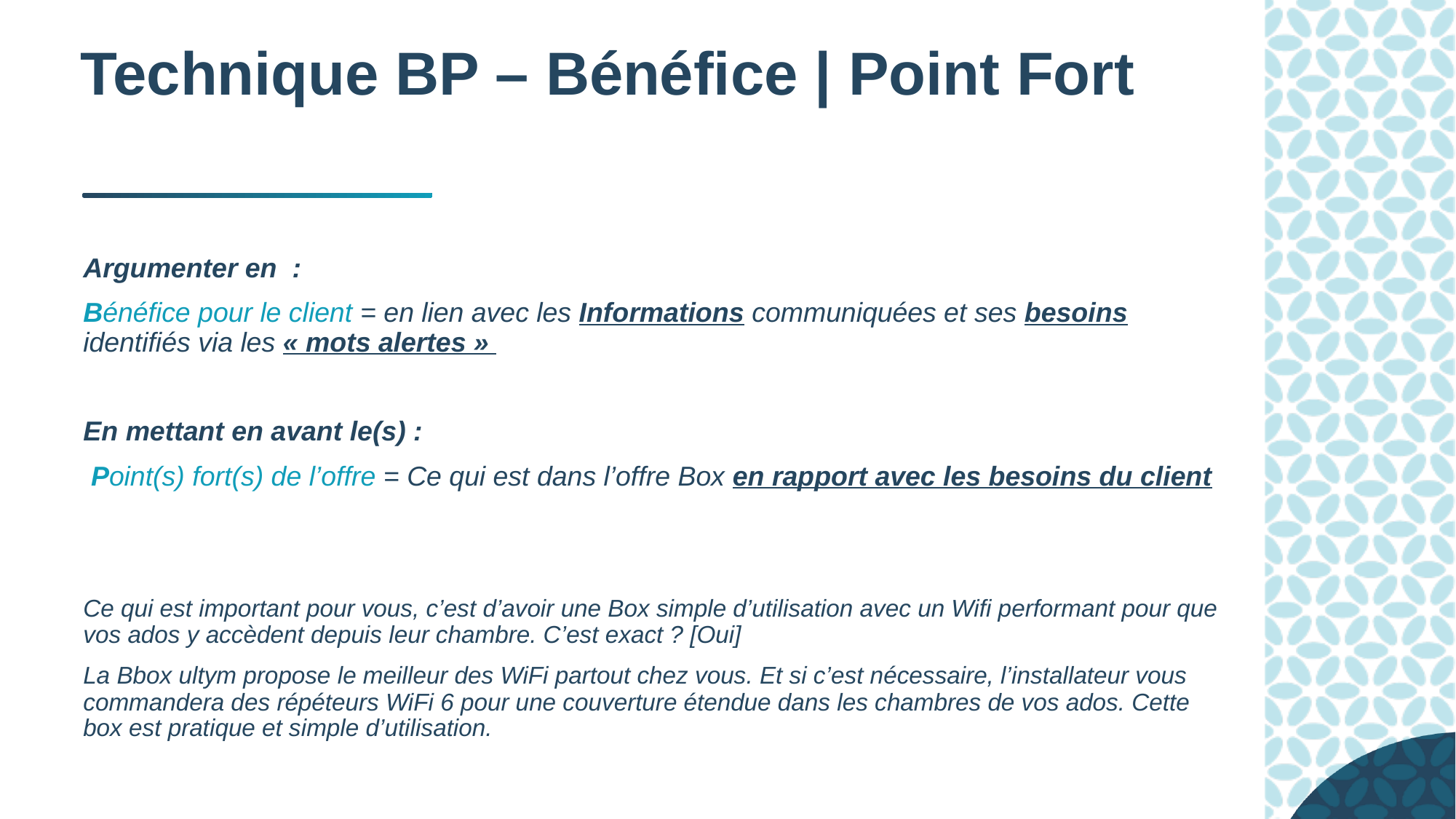

Technique BP – Bénéfice | Point Fort

Argumenter en  :
Bénéfice pour le client = en lien avec les Informations communiquées et ses besoins identifiés via les « mots alertes »

En mettant en avant le(s) :
 Point(s) fort(s) de l’offre = Ce qui est dans l’offre Box en rapport avec les besoins du client

Ce qui est important pour vous, c’est d’avoir une Box simple d’utilisation avec un Wifi performant pour que vos ados y accèdent depuis leur chambre. C’est exact ? [Oui]
La Bbox ultym propose le meilleur des WiFi partout chez vous. Et si c’est nécessaire, l’installateur vous commandera des répéteurs WiFi 6 pour une couverture étendue dans les chambres de vos ados. Cette box est pratique et simple d’utilisation.